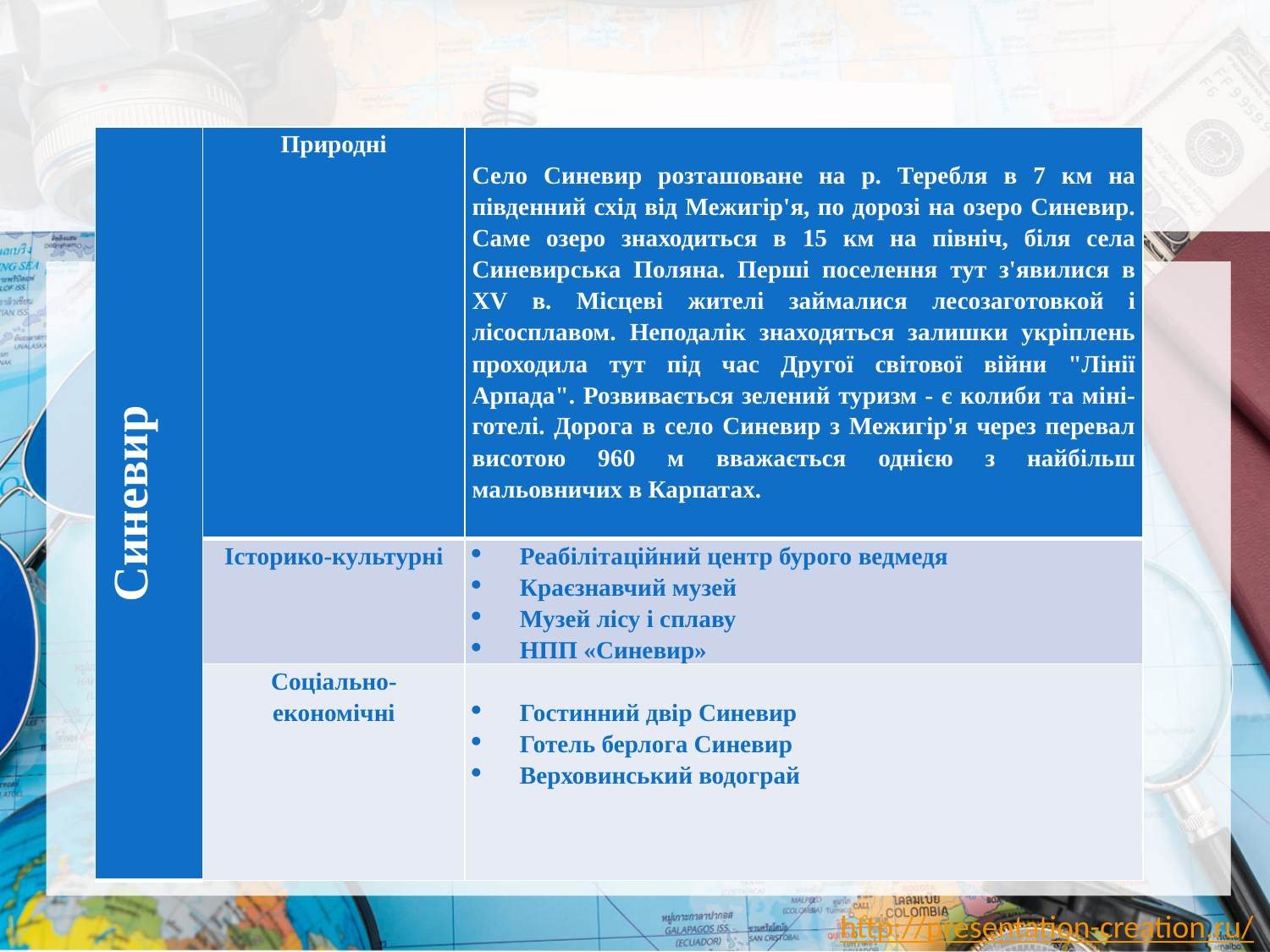

| Синевир | Природні | Село Синевир розташоване на р. Теребля в 7 км на південний схід від Межигір'я, по дорозі на озеро Синевир. Саме озеро знаходиться в 15 км на північ, біля села Синевирська Поляна. Перші поселення тут з'явилися в XV в. Місцеві жителі займалися лесозаготовкой і лісосплавом. Неподалік знаходяться залишки укріплень проходила тут під час Другої світової війни "Лінії Арпада". Розвивається зелений туризм - є колиби та міні-готелі. Дорога в село Синевир з Межигір'я через перевал висотою 960 м вважається однією з найбільш мальовничих в Карпатах. |
| --- | --- | --- |
|  | Історико-культурні | Реабілітаційний центр бурого ведмедя Краєзнавчий музей Музей лісу і сплаву НПП «Синевир» |
|  | Соціально-економічні | Гостинний двір Синевир Готель берлога Синевир Верховинський водограй |